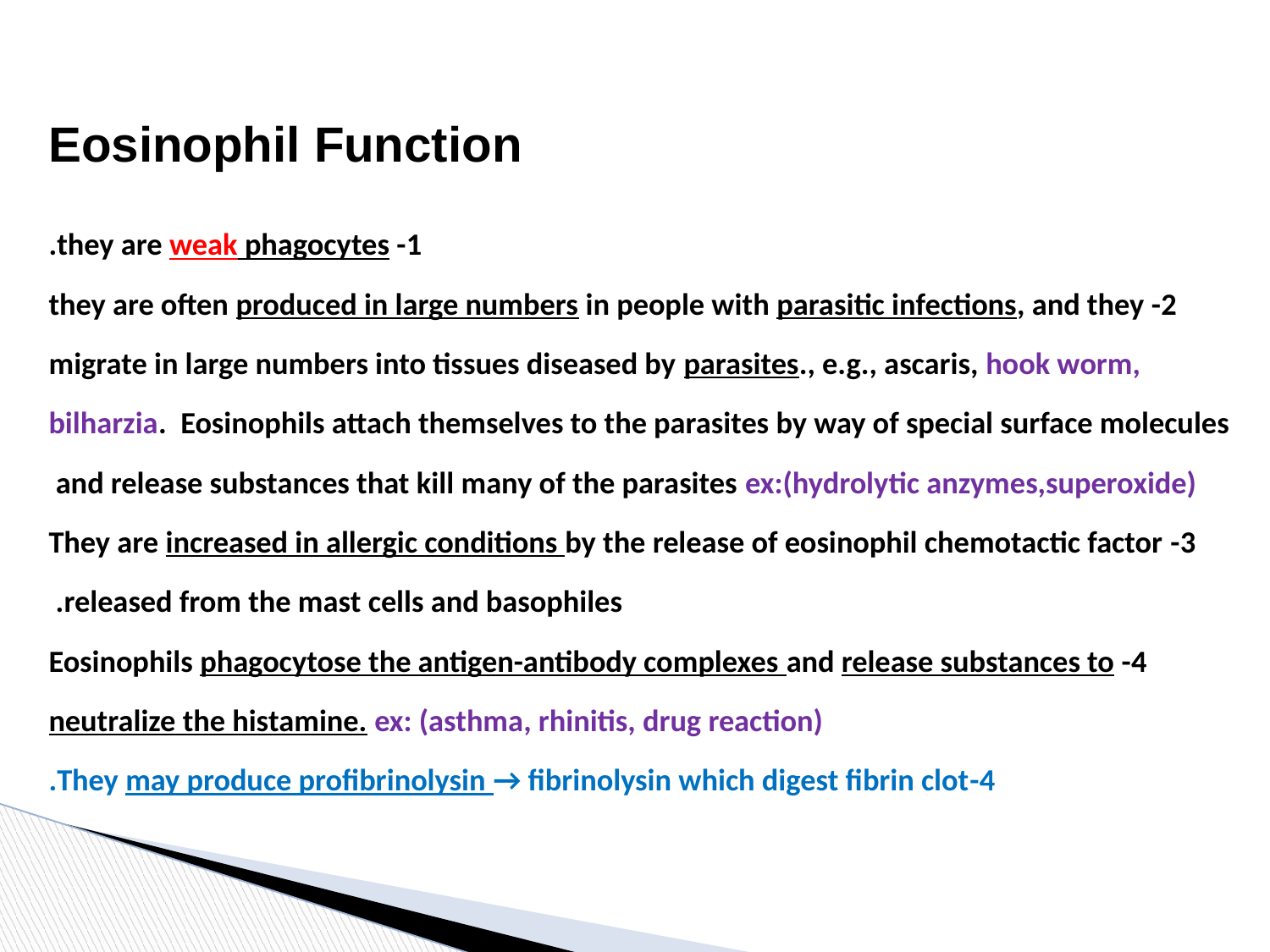

# Eosinophil Function

										1- they are weak phagocytes.
1- they are weak phagocytes.
2- they are often produced in large numbers in people with parasitic infections, and they migrate in large numbers into tissues diseased by parasites., e.g., ascaris, hook worm, bilharzia.  Eosinophils attach themselves to the parasites by way of special surface molecules and release substances that kill many of the parasites ex:(hydrolytic anzymes,superoxide)
3- They are increased in allergic conditions by the release of eosinophil chemotactic factor released from the mast cells and basophiles.
4- Eosinophils phagocytose the antigen-antibody complexes and release substances to neutralize the histamine. ex: (asthma, rhinitis, drug reaction)
4-They may produce profibrinolysin → fibrinolysin which digest fibrin clot.